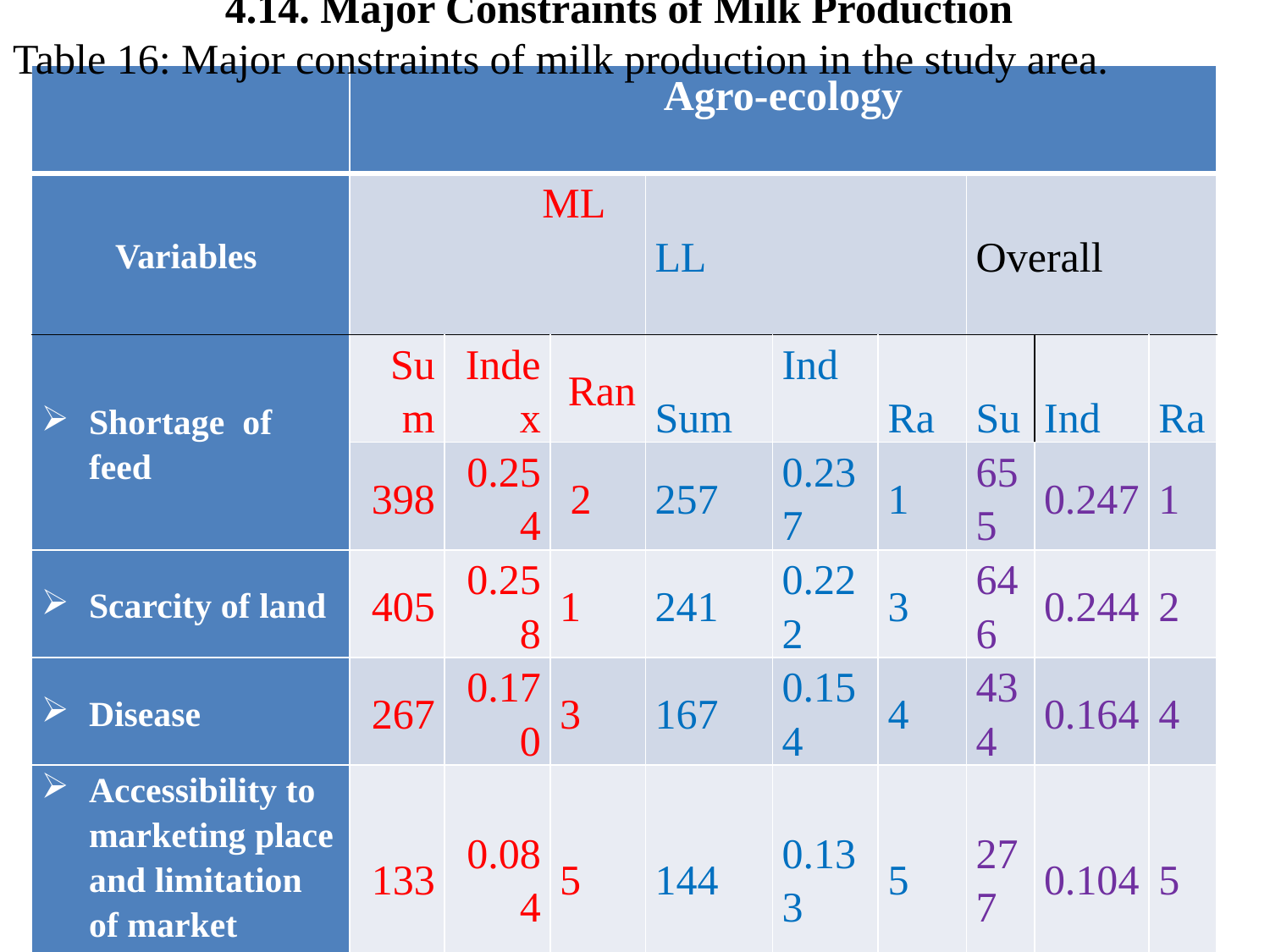

4.14. Major Constraints of Milk Production
Table 16: Major constraints of milk production in the study area.
|  | Agro-ecology |  |  |  |  |  |  |  |  |
| --- | --- | --- | --- | --- | --- | --- | --- | --- | --- |
| Variables | ML |  |  | LL |  |  | Overall |  |  |
| Shortage of feed | Sum | Index | Ran | Sum | Ind | Ra | Su | Ind | Ra |
|  | 398 | 0.254 | 2 | 257 | 0.237 | 1 | 655 | 0.247 | 1 |
| Scarcity of land | 405 | 0.258 | 1 | 241 | 0.222 | 3 | 646 | 0.244 | 2 |
| Disease | 267 | 0.170 | 3 | 167 | 0.154 | 4 | 434 | 0.164 | 4 |
| Accessibility to marketing place and limitation of market information | 133 | 0.084 | 5 | 144 | 0.133 | 5 | 277 | 0.104 | 5 |